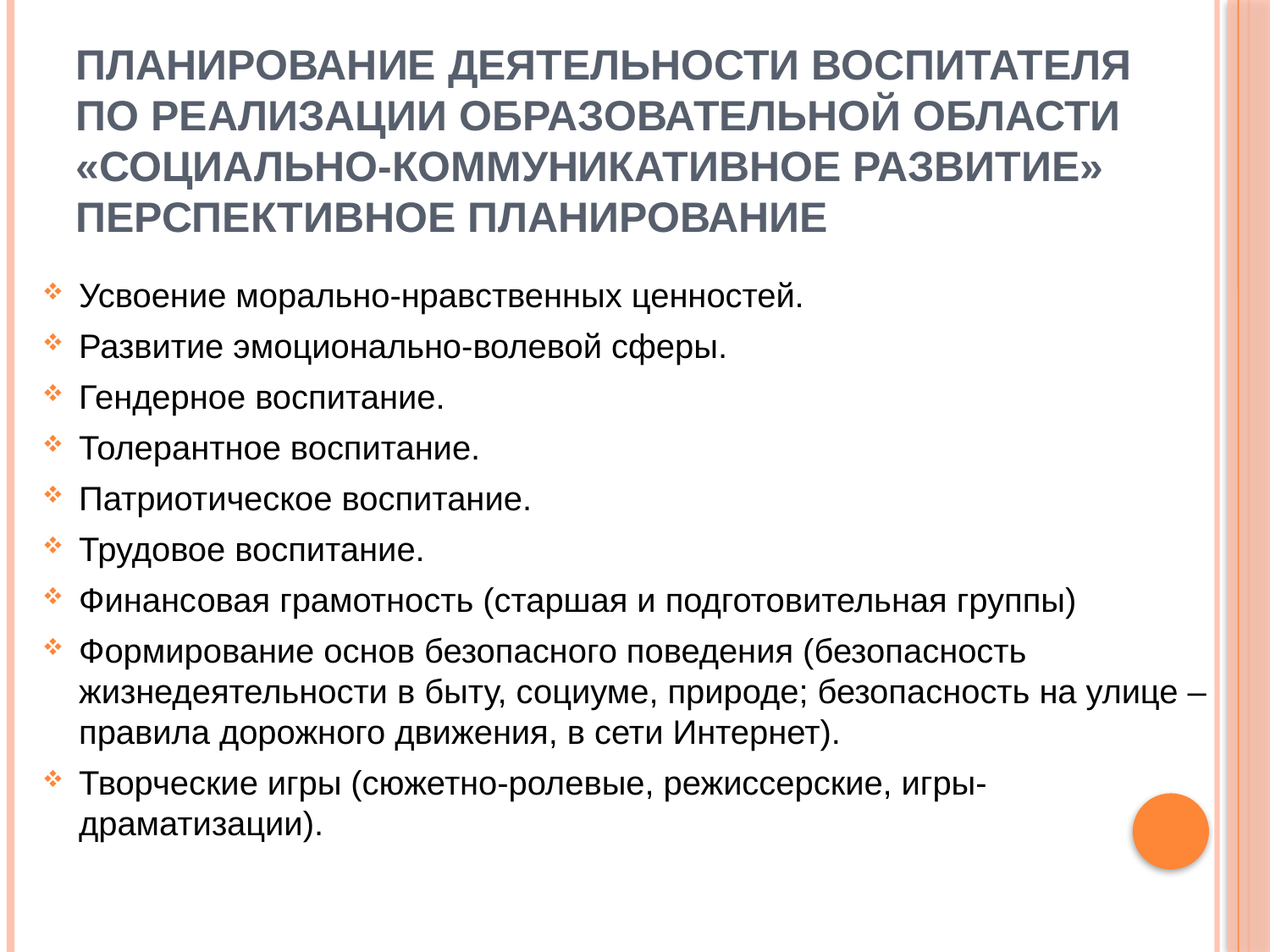

# Планирование деятельности воспитателя по реализации образовательной области «Социально-коммуникативное развитие» Перспективное планирование
Усвоение морально-нравственных ценностей.
Развитие эмоционально-волевой сферы.
Гендерное воспитание.
Толерантное воспитание.
Патриотическое воспитание.
Трудовое воспитание.
Финансовая грамотность (старшая и подготовительная группы)
Формирование основ безопасного поведения (безопасность жизнедеятельности в быту, социуме, природе; безопасность на улице – правила дорожного движения, в сети Интернет).
Творческие игры (сюжетно-ролевые, режиссерские, игры-драматизации).